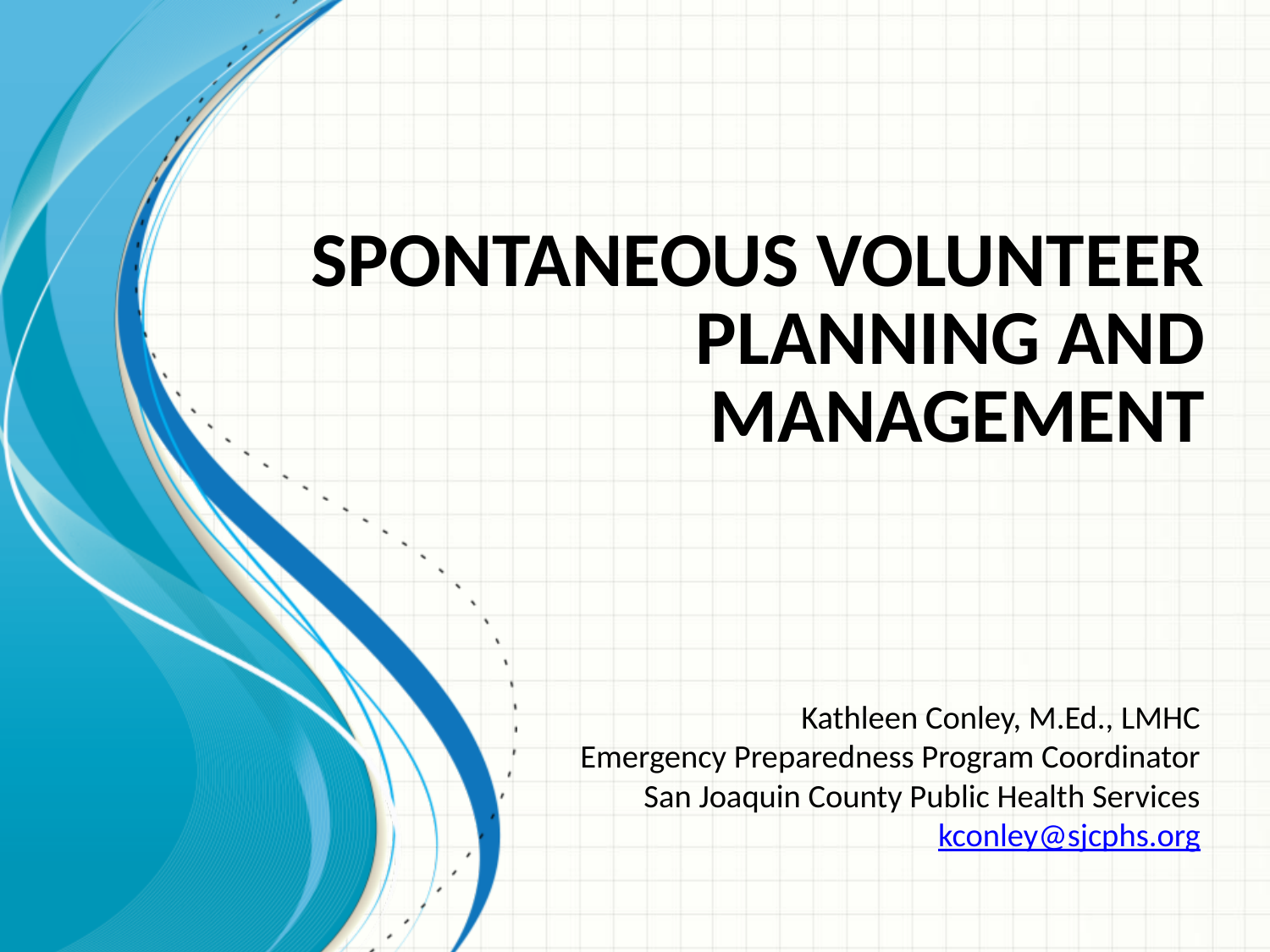

# Spontaneous Volunteer planning and management
Kathleen Conley, M.Ed., LMHC
Emergency Preparedness Program Coordinator
San Joaquin County Public Health Services
kconley@sjcphs.org